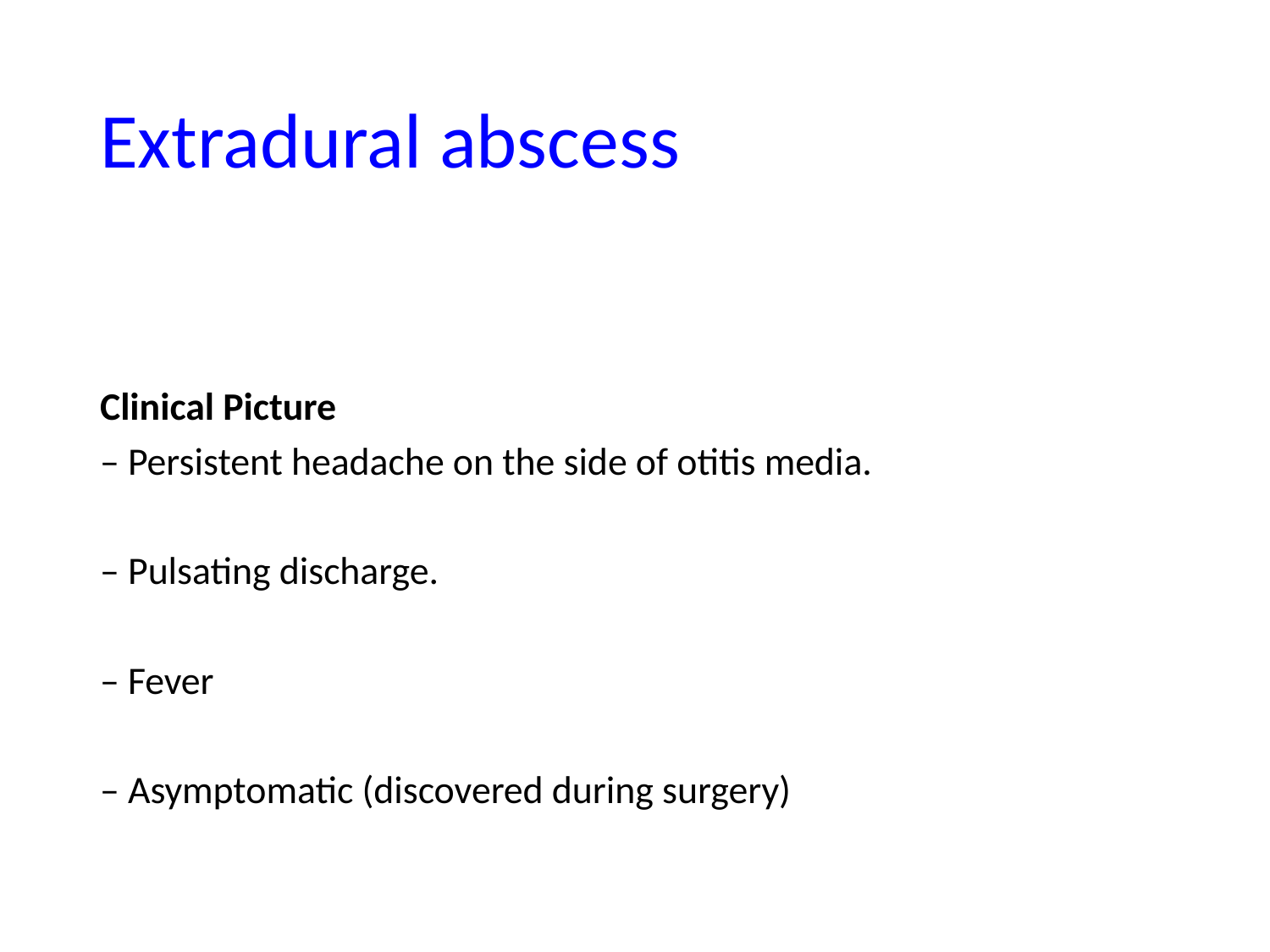

# Extradural abscess

Clinical Picture
– Persistent headache on the side of otitis media.

– Pulsating discharge.

– Fever

– Asymptomatic (discovered during surgery)